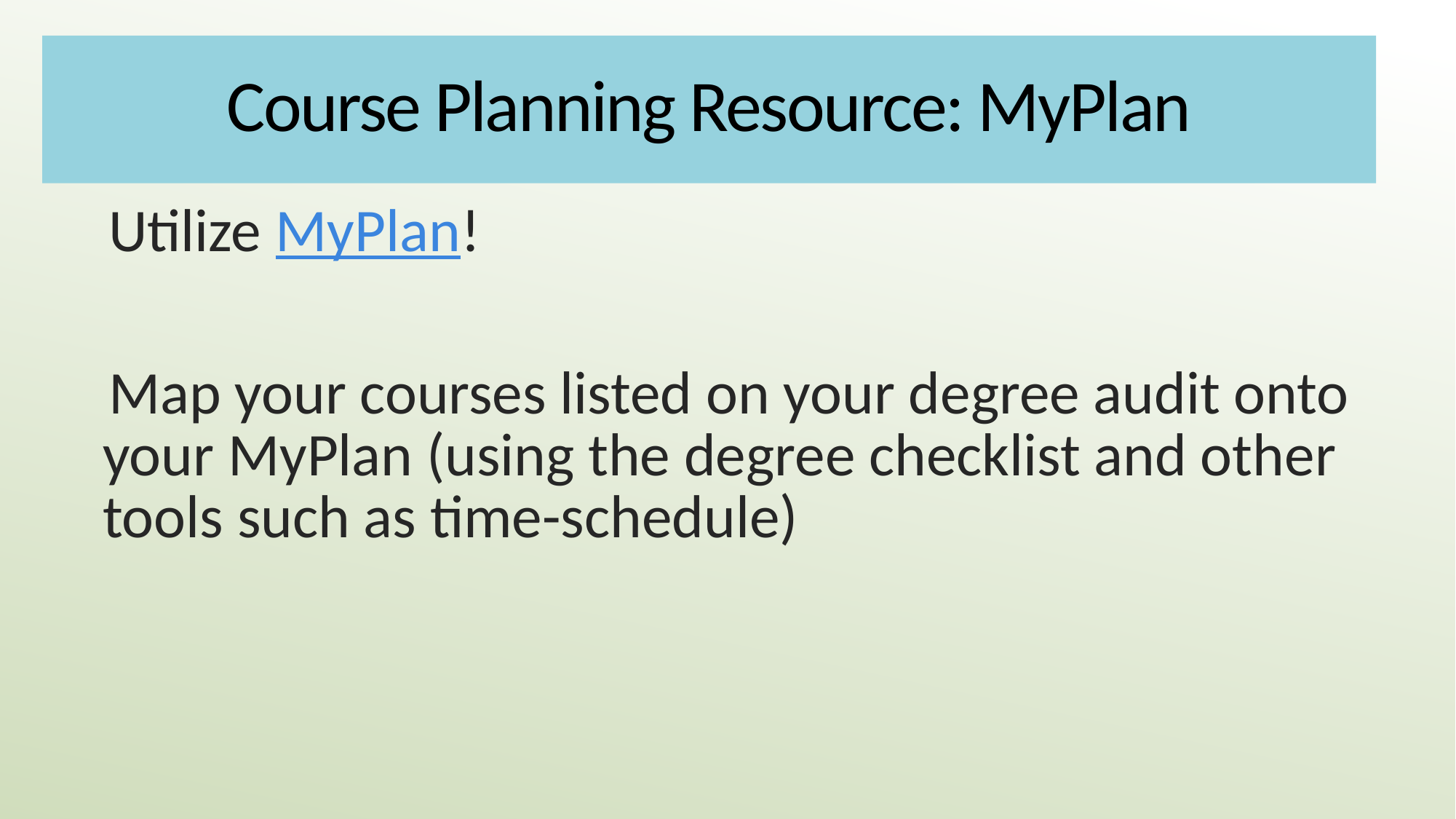

# Course Planning Resource: MyPlan
Utilize MyPlan!

Map your courses listed on your degree audit onto your MyPlan (using the degree checklist and other tools such as time-schedule)